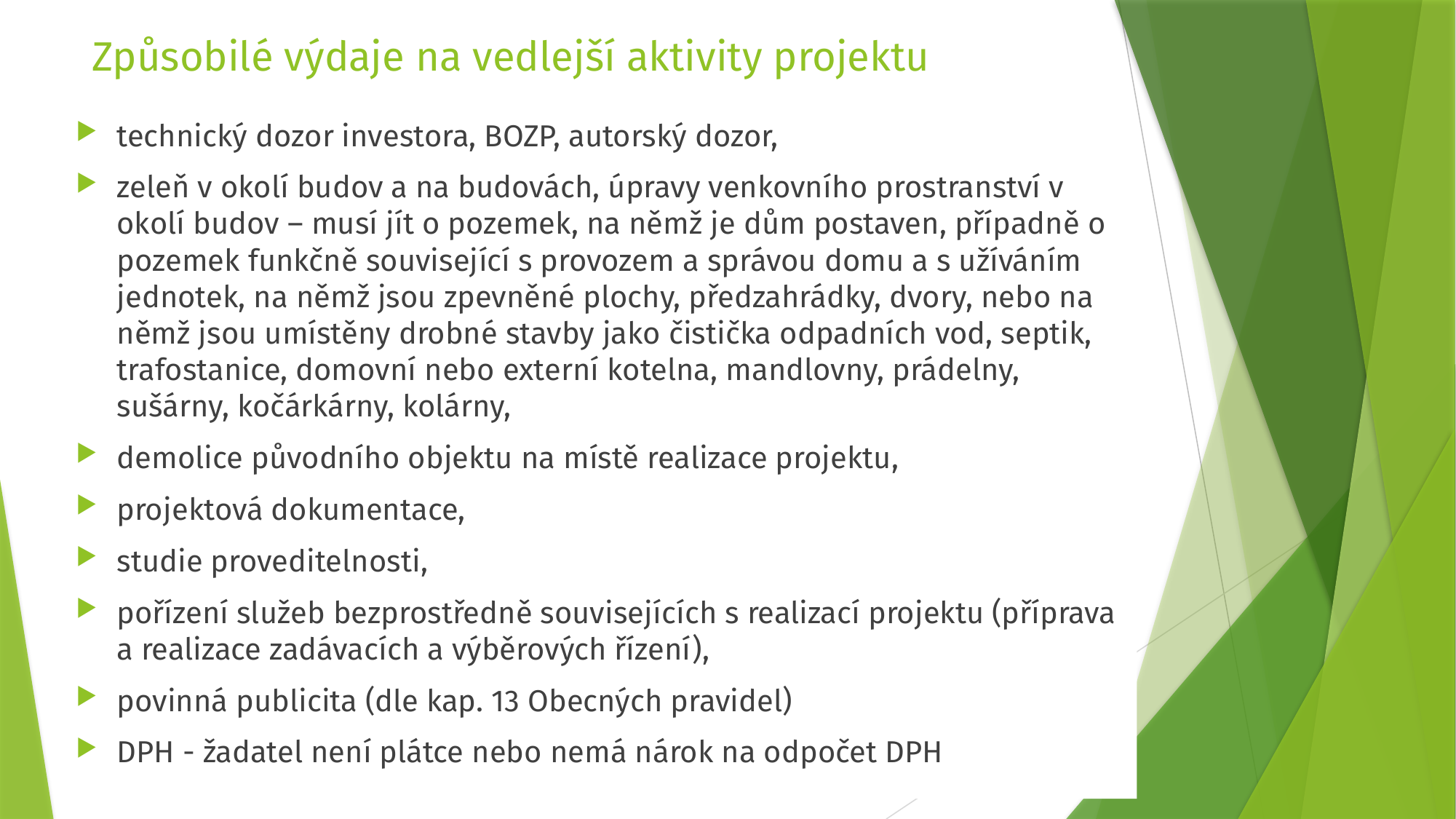

# Způsobilé výdaje na vedlejší aktivity projektu
technický dozor investora, BOZP, autorský dozor,
zeleň v okolí budov a na budovách, úpravy venkovního prostranství v okolí budov – musí jít o pozemek, na němž je dům postaven, případně o pozemek funkčně související s provozem a správou domu a s užíváním jednotek, na němž jsou zpevněné plochy, předzahrádky, dvory, nebo na němž jsou umístěny drobné stavby jako čistička odpadních vod, septik, trafostanice, domovní nebo externí kotelna, mandlovny, prádelny, sušárny, kočárkárny, kolárny,
demolice původního objektu na místě realizace projektu,
projektová dokumentace,
studie proveditelnosti,
pořízení služeb bezprostředně souvisejících s realizací projektu (příprava a realizace zadávacích a výběrových řízení),
povinná publicita (dle kap. 13 Obecných pravidel)
DPH - žadatel není plátce nebo nemá nárok na odpočet DPH